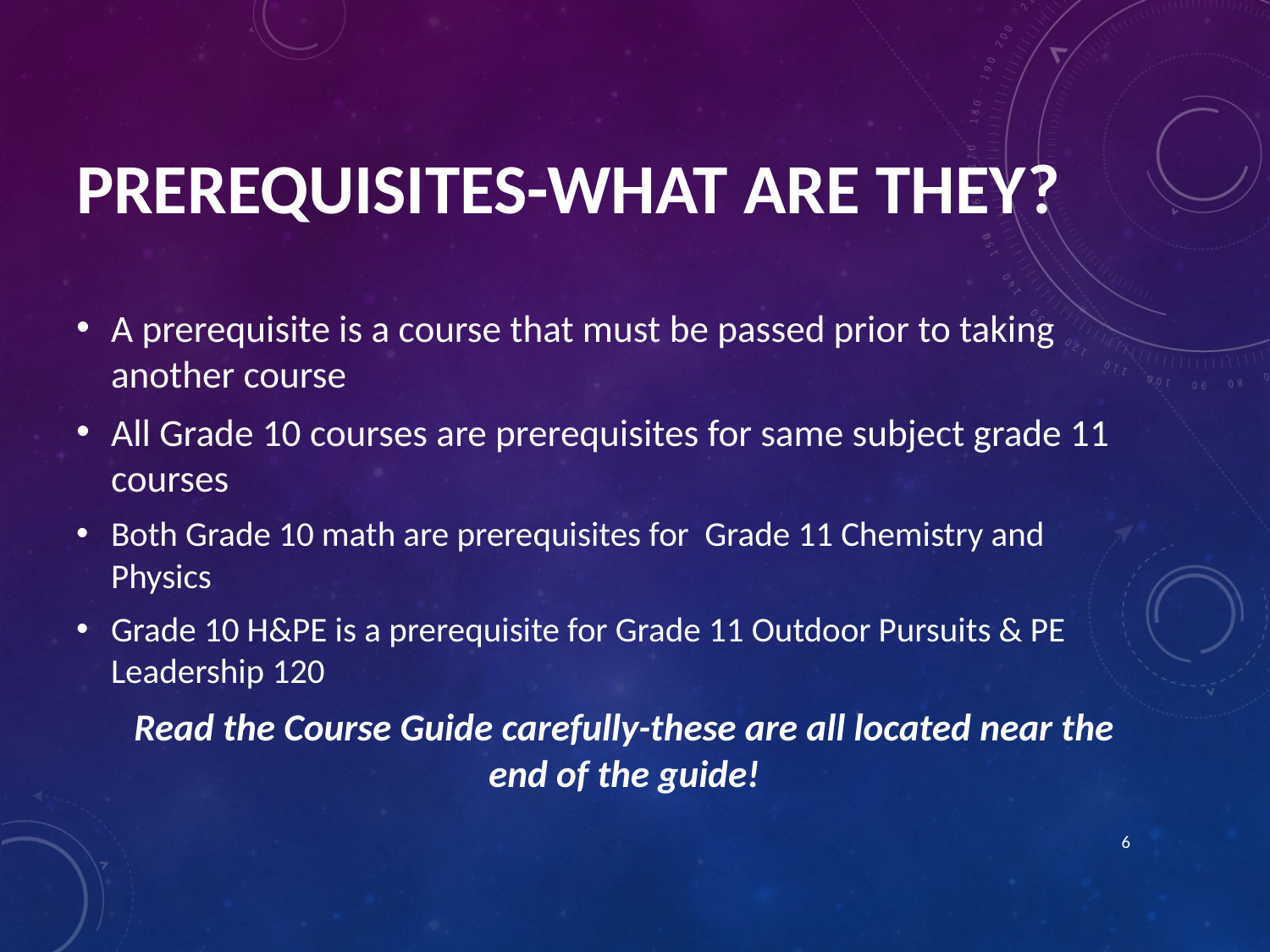

# Prerequisites-What are they?
A prerequisite is a course that must be passed prior to taking another course
All Grade 10 courses are prerequisites for same subject grade 11 courses
Both Grade 10 math are prerequisites for  Grade 11 Chemistry and Physics
Grade 10 H&PE is a prerequisite for Grade 11 Outdoor Pursuits & PE Leadership 120
Read the Course Guide carefully-these are all located near the end of the guide!

6